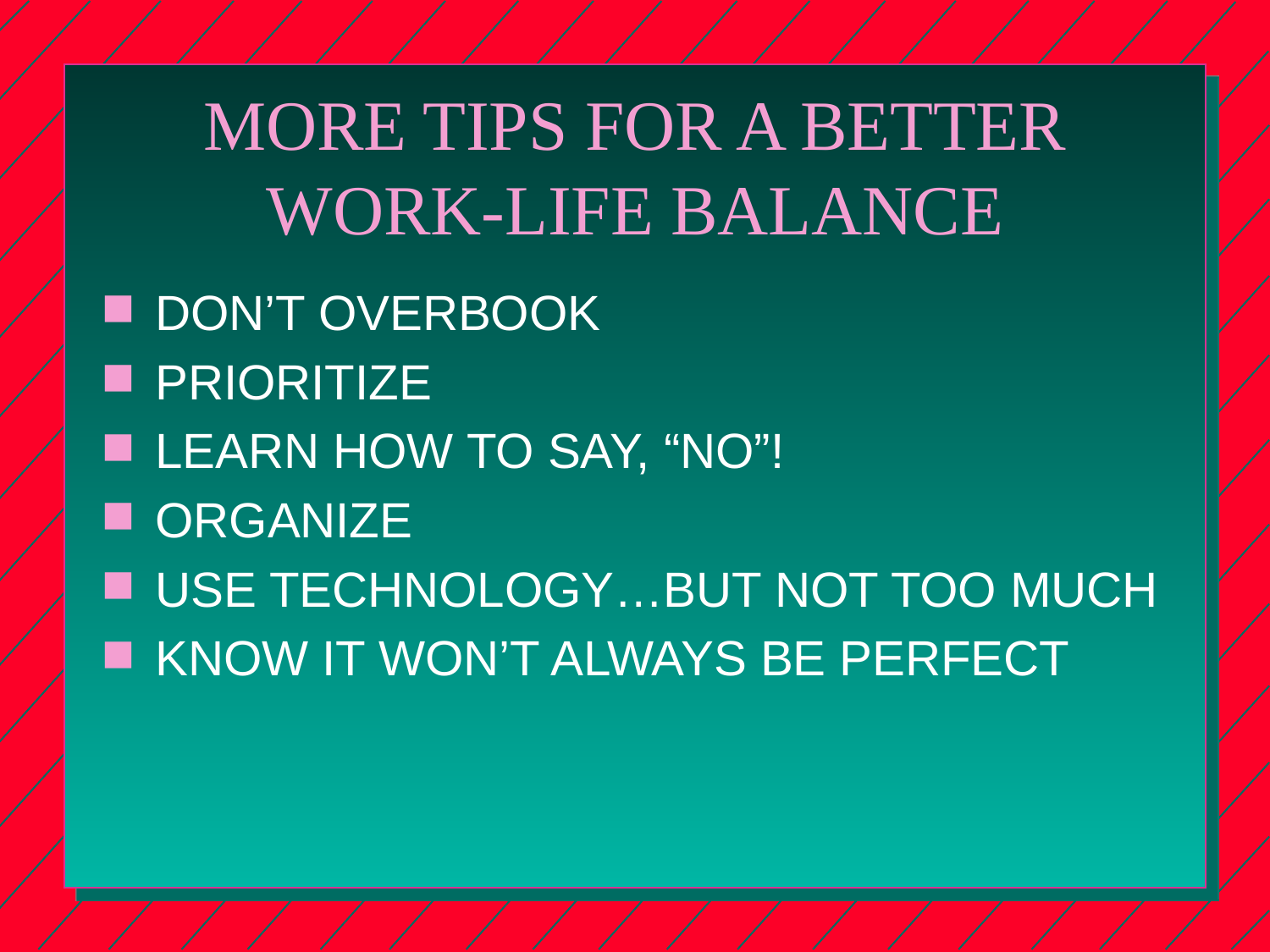

# MORE TIPS FOR A BETTER WORK-LIFE BALANCE
DON’T OVERBOOK
PRIORITIZE
LEARN HOW TO SAY, “NO”!
ORGANIZE
USE TECHNOLOGY…BUT NOT TOO MUCH
KNOW IT WON’T ALWAYS BE PERFECT